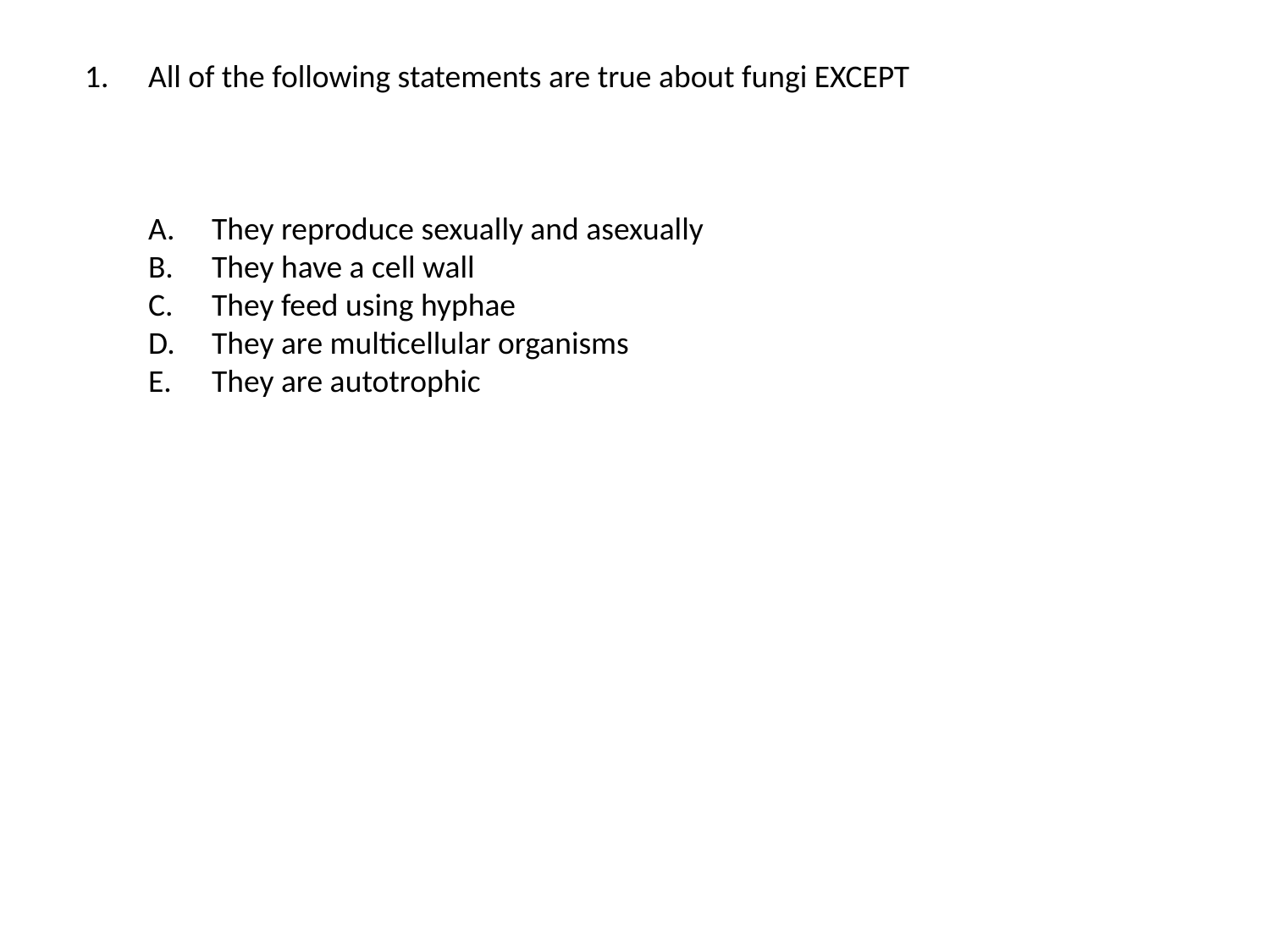

All of the following statements are true about fungi EXCEPT

They reproduce sexually and asexually
They have a cell wall
They feed using hyphae
They are multicellular organisms
They are autotrophic